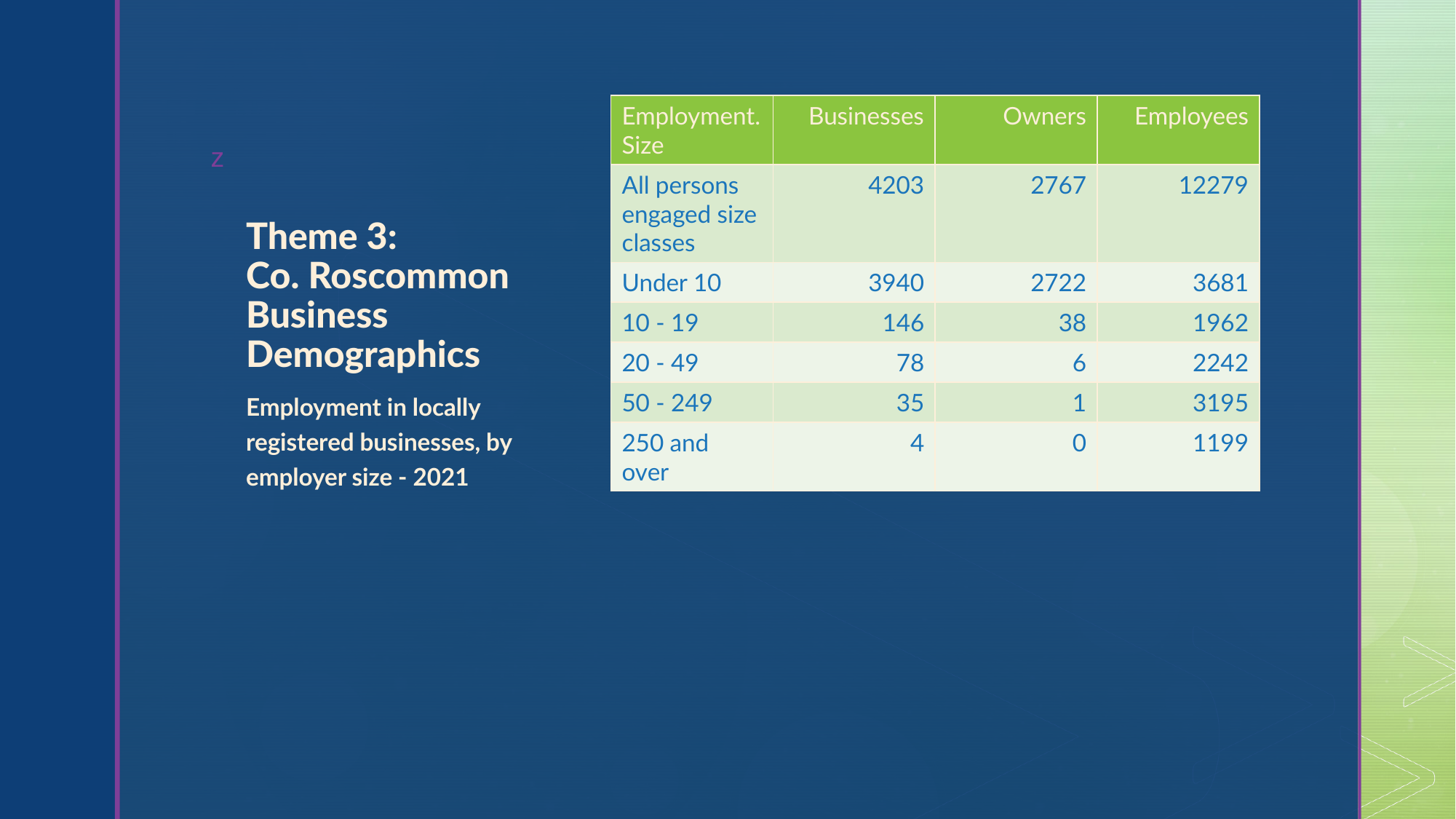

| Employment.Size | Businesses | Owners | Employees |
| --- | --- | --- | --- |
| All persons engaged size classes | 4203 | 2767 | 12279 |
| Under 10 | 3940 | 2722 | 3681 |
| 10 - 19 | 146 | 38 | 1962 |
| 20 - 49 | 78 | 6 | 2242 |
| 50 - 249 | 35 | 1 | 3195 |
| 250 and over | 4 | 0 | 1199 |
# Theme 3: Co. Roscommon Business Demographics
Employment in locally registered businesses, by employer size - 2021